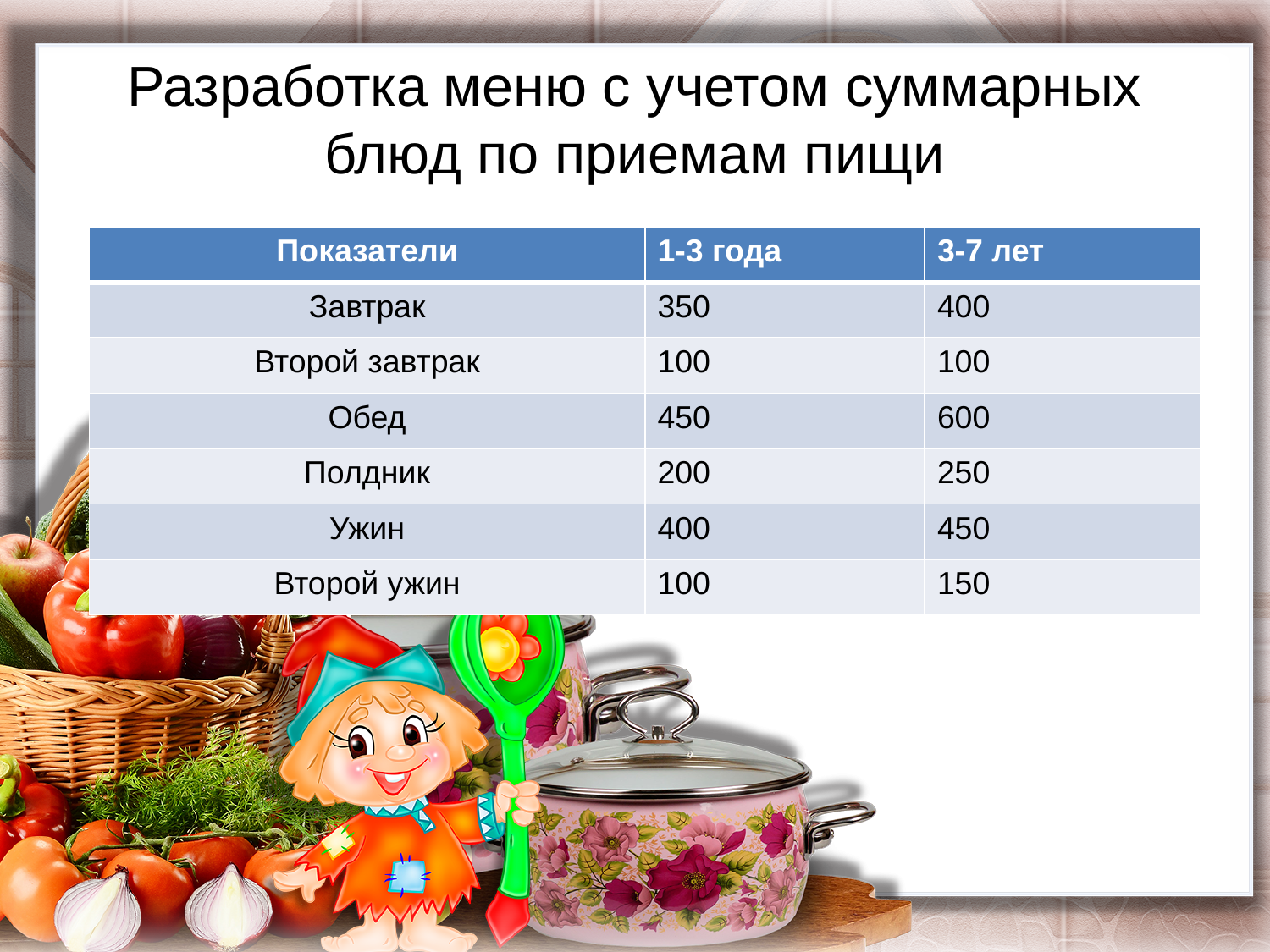

# Разработка меню с учетом суммарных блюд по приемам пищи
| Показатели | 1-3 года | 3-7 лет |
| --- | --- | --- |
| Завтрак | 350 | 400 |
| Второй завтрак | 100 | 100 |
| Обед | 450 | 600 |
| Полдник | 200 | 250 |
| Ужин | 400 | 450 |
| Второй ужин | 100 | 150 |